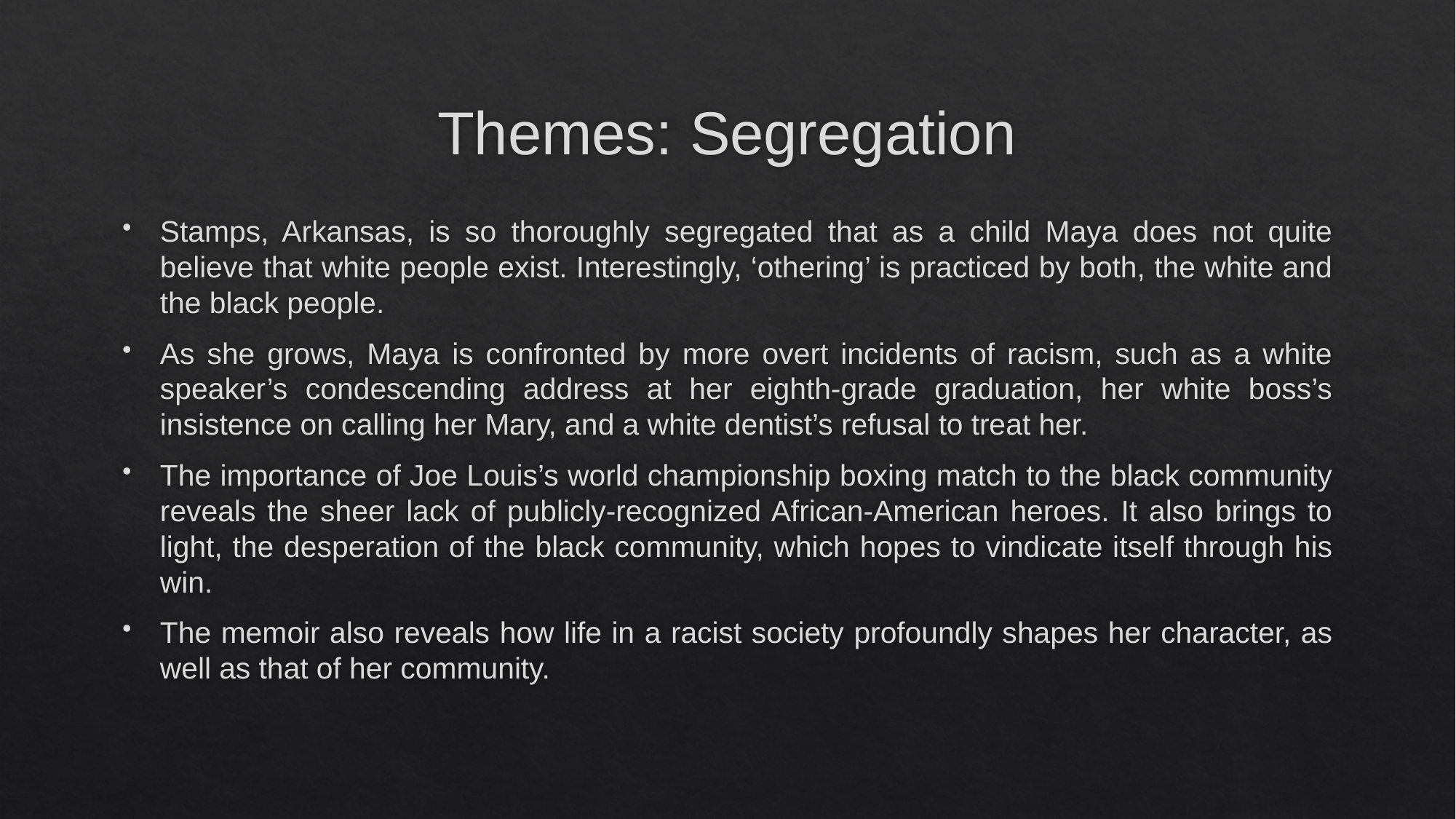

# Themes: Segregation
Stamps, Arkansas, is so thoroughly segregated that as a child Maya does not quite believe that white people exist. Interestingly, ‘othering’ is practiced by both, the white and the black people.
As she grows, Maya is confronted by more overt incidents of racism, such as a white speaker’s condescending address at her eighth-grade graduation, her white boss’s insistence on calling her Mary, and a white dentist’s refusal to treat her.
The importance of Joe Louis’s world championship boxing match to the black community reveals the sheer lack of publicly-recognized African-American heroes. It also brings to light, the desperation of the black community, which hopes to vindicate itself through his win.
The memoir also reveals how life in a racist society profoundly shapes her character, as well as that of her community.